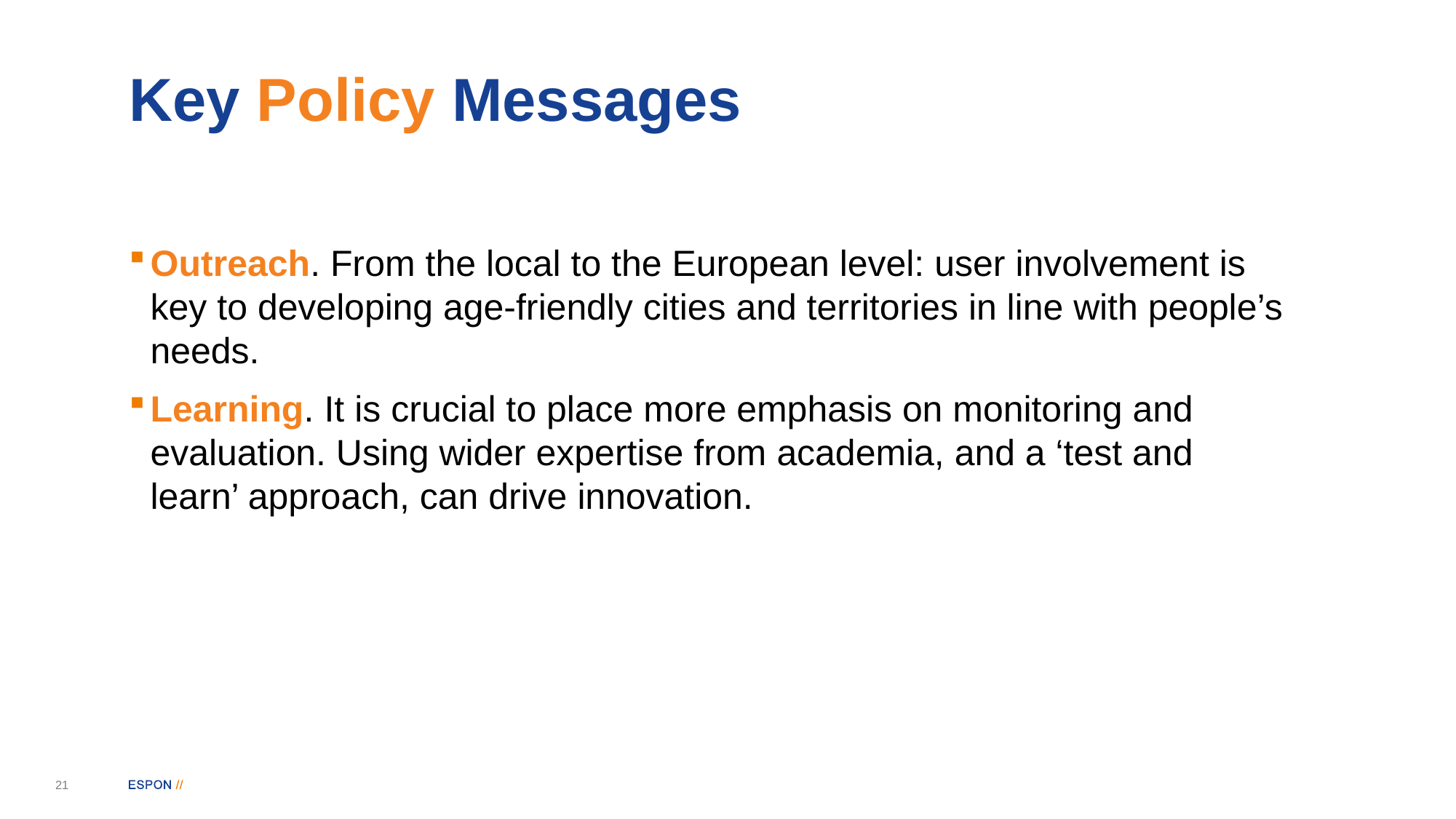

# Key Policy Messages
Outreach. From the local to the European level: user involvement is key to developing age-friendly cities and territories in line with people’s needs.
Learning. It is crucial to place more emphasis on monitoring and evaluation. Using wider expertise from academia, and a ‘test and learn’ approach, can drive innovation.
21